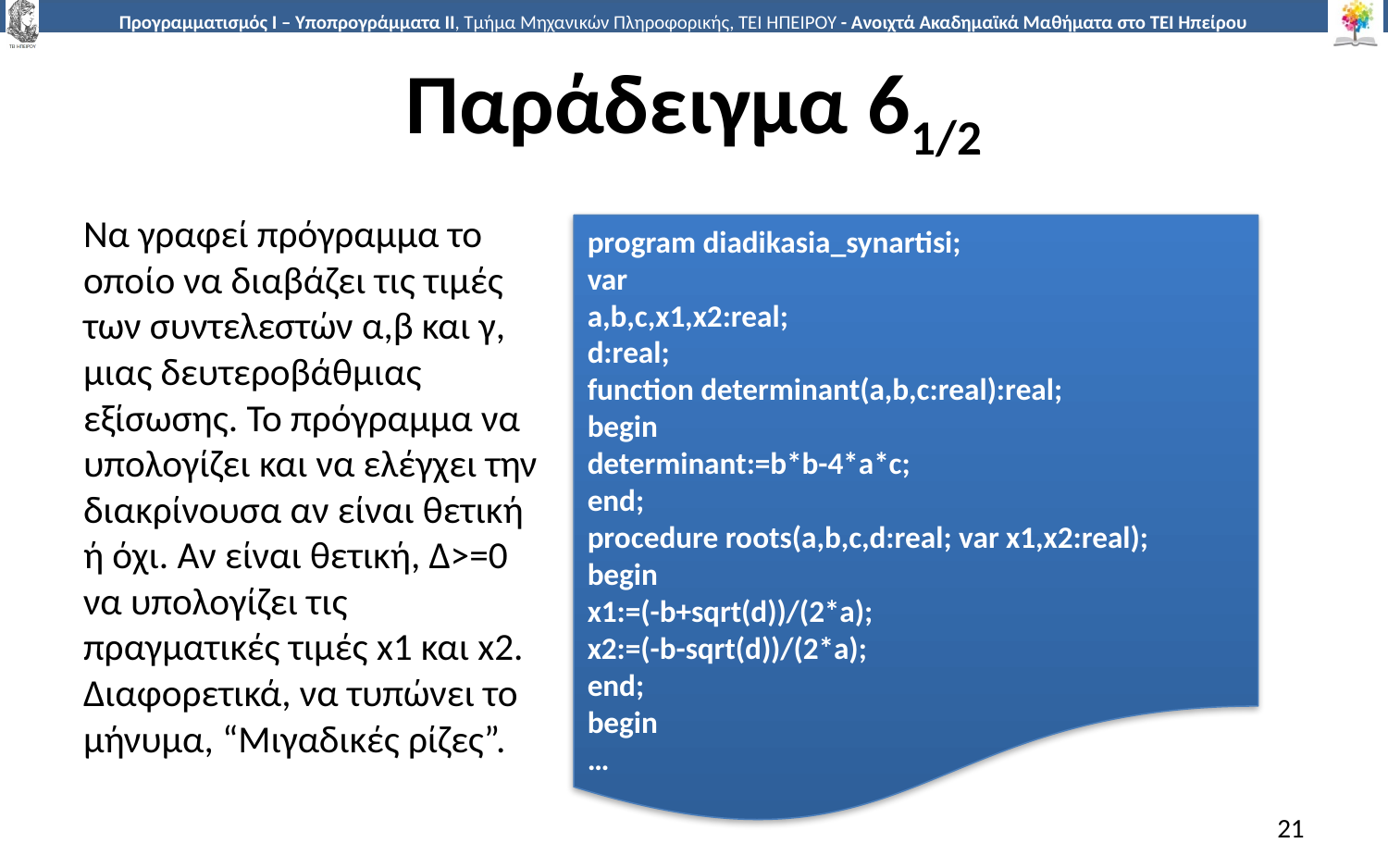

# Παράδειγμα 61/2
Να γραφεί πρόγραμμα το οποίο να διαβάζει τις τιμές των συντελεστών α,β και γ, μιας δευτεροβάθμιας εξίσωσης. Το πρόγραμμα να υπολογίζει και να ελέγχει την διακρίνουσα αν είναι θετική ή όχι. Αν είναι θετική, Δ>=0 να υπολογίζει τις πραγματικές τιμές x1 και x2. Διαφορετικά, να τυπώνει το μήνυμα, “Μιγαδικές ρίζες”.

program diadikasia_synartisi;
var
a,b,c,x1,x2:real;
d:real;
function determinant(a,b,c:real):real;
begin
determinant:=b*b-4*a*c;
end;
procedure roots(a,b,c,d:real; var x1,x2:real);
begin
x1:=(-b+sqrt(d))/(2*a);
x2:=(-b-sqrt(d))/(2*a);
end;
begin
…

21